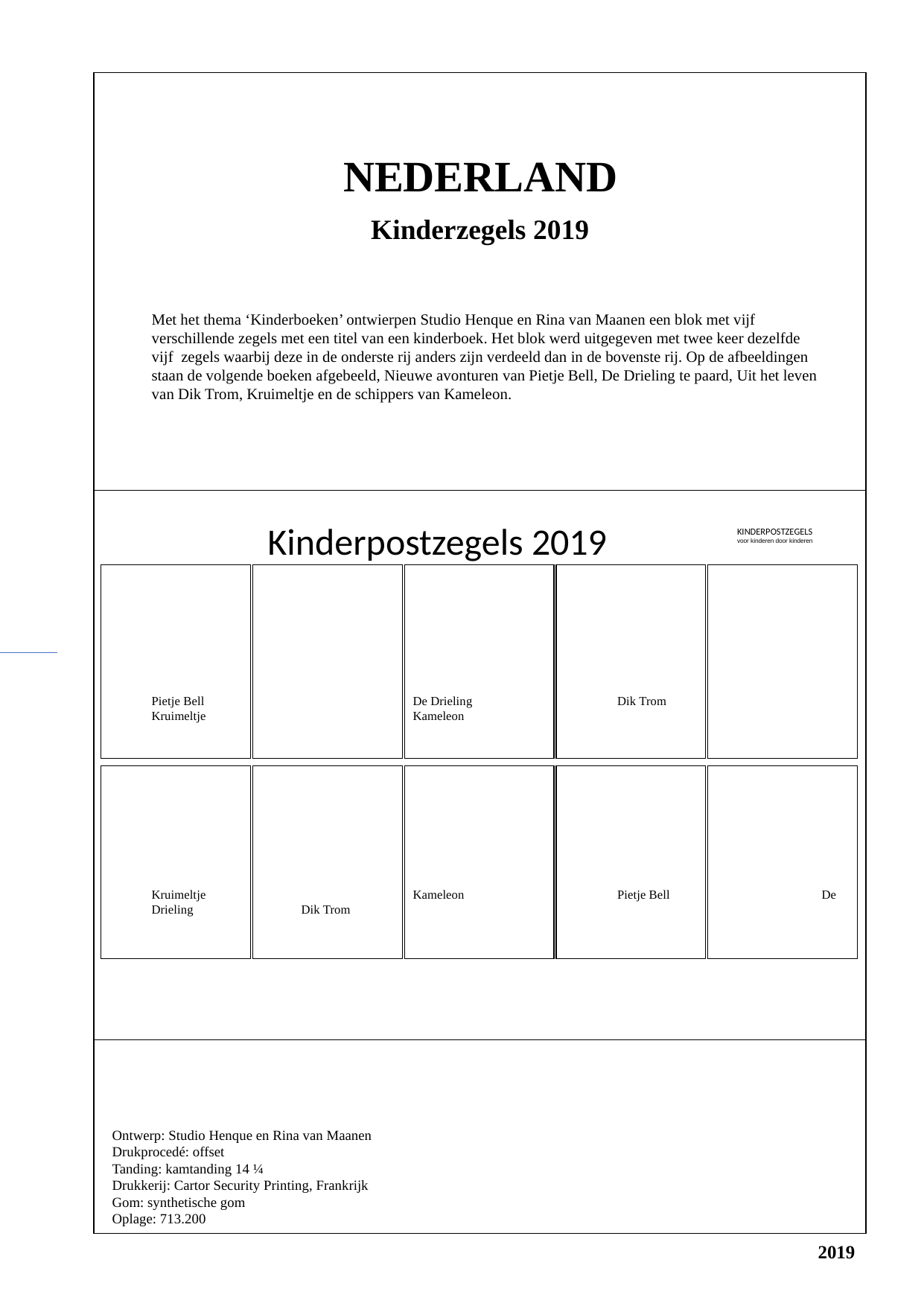

NEDERLAND
Kinderzegels 2019
Met het thema ‘Kinderboeken’ ontwierpen Studio Henque en Rina van Maanen een blok met vijf verschillende zegels met een titel van een kinderboek. Het blok werd uitgegeven met twee keer dezelfde vijf  zegels waarbij deze in de onderste rij anders zijn verdeeld dan in de bovenste rij. Op de afbeeldingen staan de volgende boeken afgebeeld, Nieuwe avonturen van Pietje Bell, De Drieling te paard, Uit het leven van Dik Trom, Kruimeltje en de schippers van Kameleon.

Kinderpostzegels 2019
KINDERPOSTZEGELS
voor kinderen door kinderen
40,,,,
40
40
40
40
Pietje Bell		            De Drieling		      Dik Trom		Kruimeltje		            Kameleon
40
40
40
40
40
Kruimeltje		            Kameleon		      Pietje Bell		De Drieling	            Dik Trom
Ontwerp: Studio Henque en Rina van Maanen
Drukprocedé: offset
Tanding: kamtanding 14 ¼
Drukkerij: Cartor Security Printing, Frankrijk
Gom: synthetische gom
Oplage: 713.200
2019